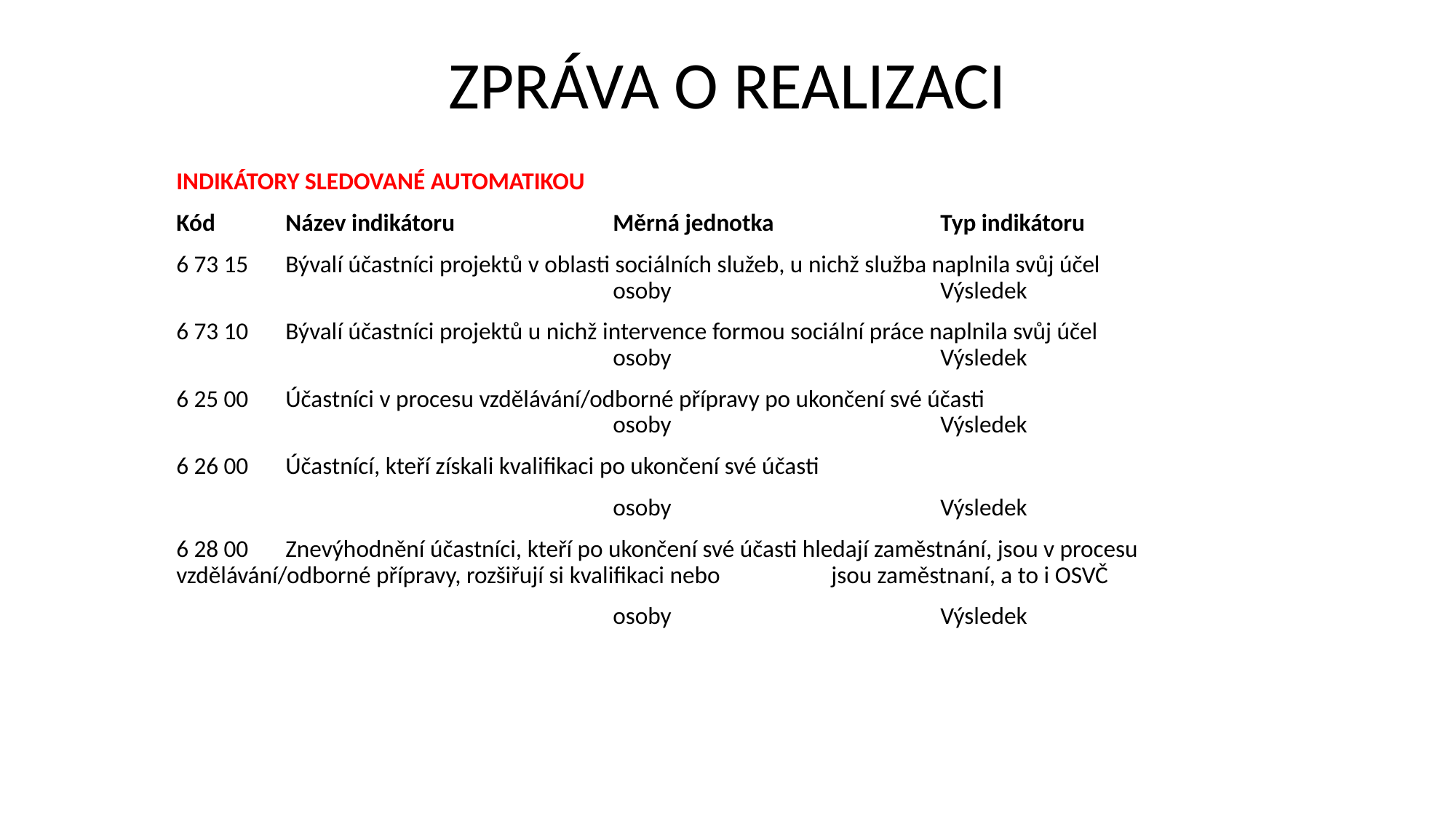

# ZPRÁVA O REALIZACI

INDIKÁTORY SLEDOVANÉ AUTOMATIKOU
Kód 	Název indikátoru 		Měrná jednotka 		Typ indikátoru
6 73 15 	Bývalí účastníci projektů v oblasti sociálních služeb, u nichž služba naplnila svůj účel 						osoby 			Výsledek
6 73 10 	Bývalí účastníci projektů u nichž intervence formou sociální práce naplnila svůj účel 						osoby 			Výsledek
6 25 00 	Účastníci v procesu vzdělávání/odborné přípravy po ukončení své účasti 							osoby 			Výsledek
6 26 00 	Účastnící, kteří získali kvalifikaci po ukončení své účasti
				osoby 			Výsledek
6 28 00 	Znevýhodnění účastníci, kteří po ukončení své účasti hledají zaměstnání, jsou v procesu vzdělávání/odborné přípravy, rozšiřují si kvalifikaci nebo 	jsou zaměstnaní, a to i OSVČ
				osoby 			Výsledek